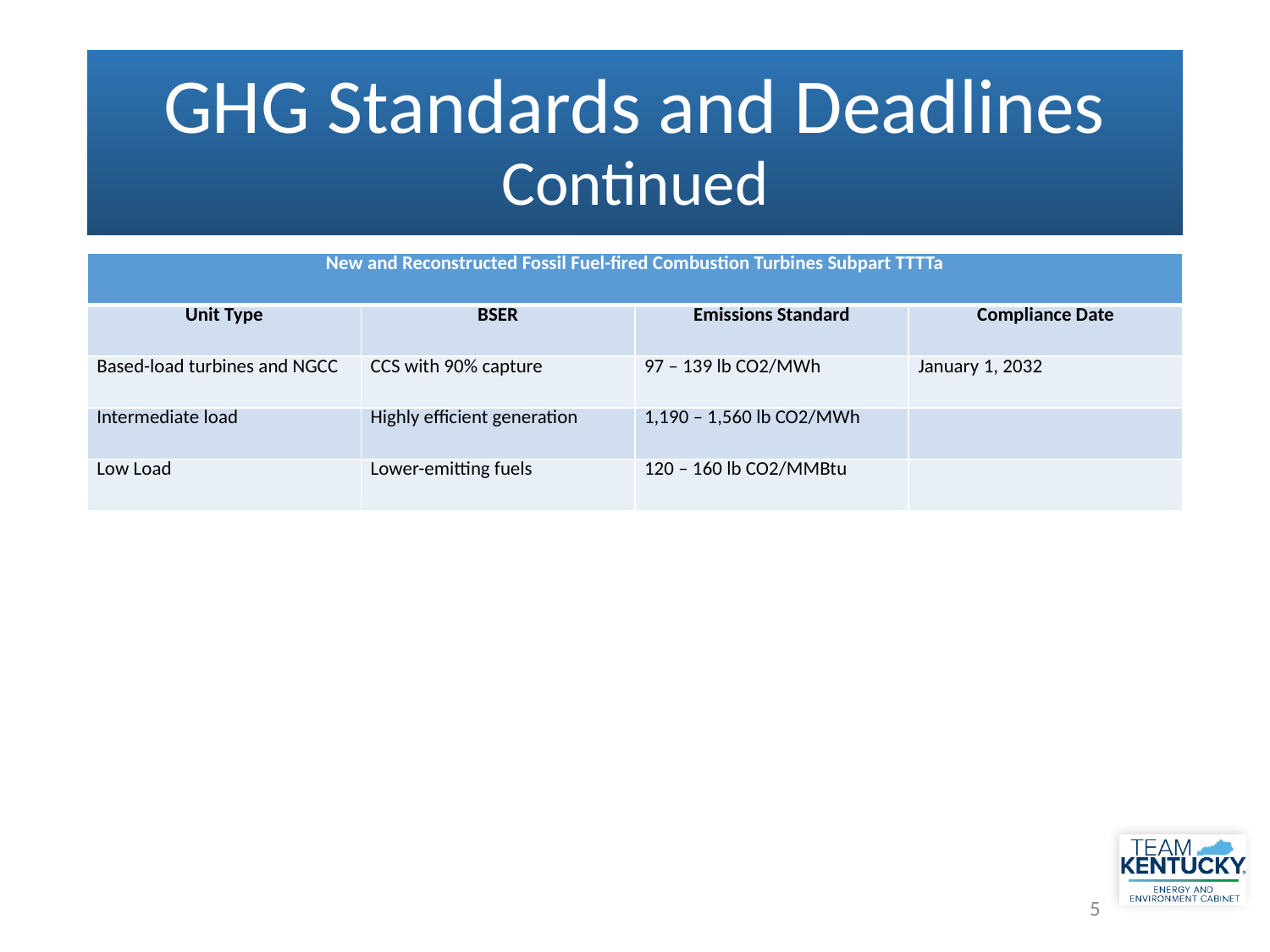

# GHG Standards and Deadlines Continued
| New and Reconstructed Fossil Fuel-fired Combustion Turbines Subpart TTTTa |  |  |  |
| --- | --- | --- | --- |
| Unit Type | BSER | Emissions Standard | Compliance Date |
| Based-load turbines and NGCC | CCS with 90% capture | 97 – 139 lb CO2/MWh | January 1, 2032 |
| Intermediate load | Highly efficient generation | 1,190 – 1,560 lb CO2/MWh |  |
| Low Load | Lower-emitting fuels | 120 – 160 lb CO2/MMBtu |  |
5